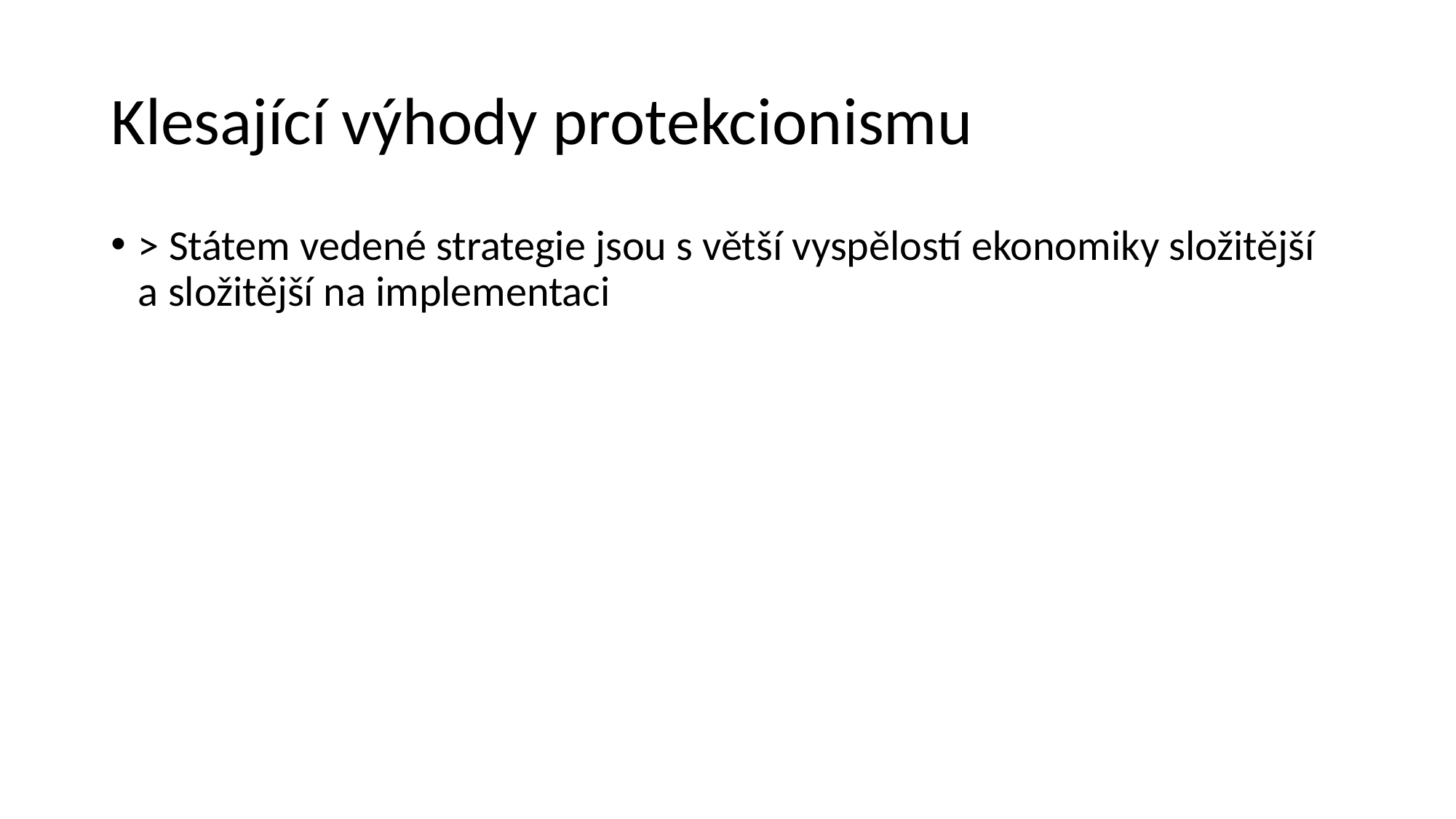

# Klesající výhody protekcionismu
> Státem vedené strategie jsou s větší vyspělostí ekonomiky složitější a složitější na implementaci